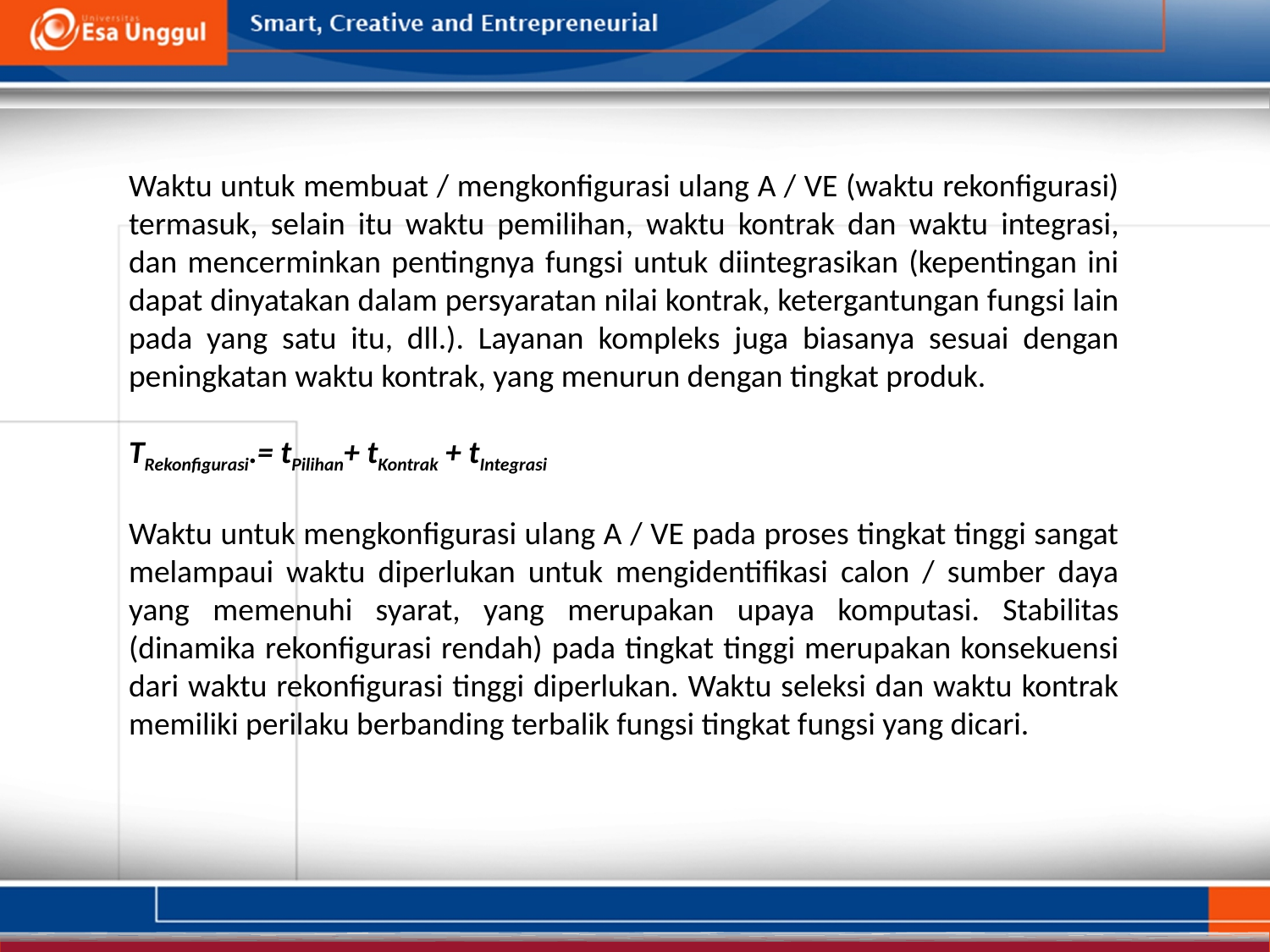

Waktu untuk membuat / mengkonfigurasi ulang A / VE (waktu rekonfigurasi) termasuk, selain itu waktu pemilihan, waktu kontrak dan waktu integrasi, dan mencerminkan pentingnya fungsi untuk diintegrasikan (kepentingan ini dapat dinyatakan dalam persyaratan nilai kontrak, ketergantungan fungsi lain pada yang satu itu, dll.). Layanan kompleks juga biasanya sesuai dengan peningkatan waktu kontrak, yang menurun dengan tingkat produk.

TRekonfigurasi.= tPilihan+ tKontrak + tIntegrasi

Waktu untuk mengkonfigurasi ulang A / VE pada proses tingkat tinggi sangat melampaui waktu diperlukan untuk mengidentifikasi calon / sumber daya yang memenuhi syarat, yang merupakan upaya komputasi. Stabilitas (dinamika rekonfigurasi rendah) pada tingkat tinggi merupakan konsekuensi dari waktu rekonfigurasi tinggi diperlukan. Waktu seleksi dan waktu kontrak memiliki perilaku berbanding terbalik fungsi tingkat fungsi yang dicari.